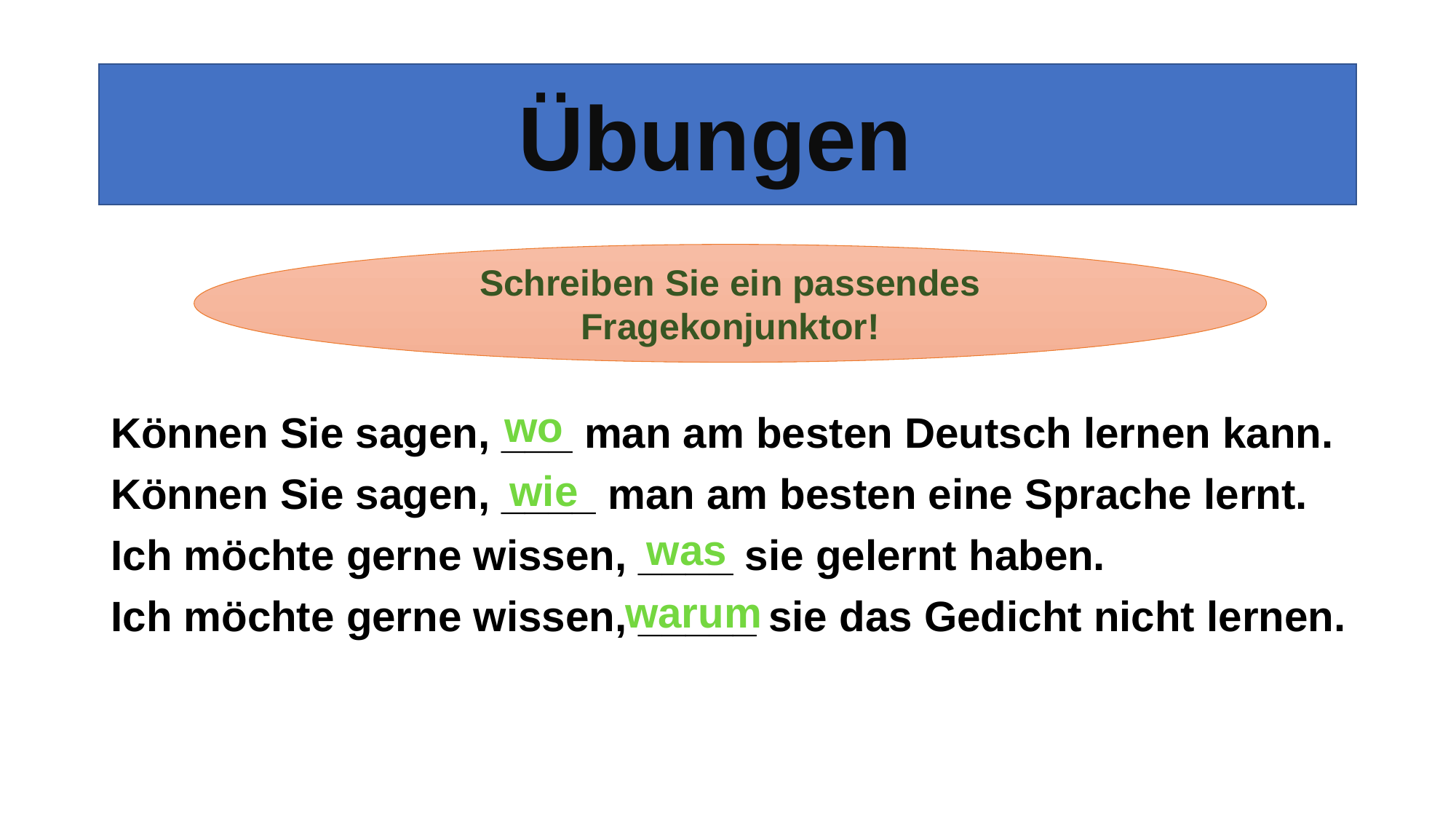

Übungen

Können Sie sagen, ___ man am besten Deutsch lernen kann.
Können Sie sagen, ____ man am besten eine Sprache lernt.
Ich möchte gerne wissen, ____ sie gelernt haben.
Ich möchte gerne wissen, _____ sie das Gedicht nicht lernen.
Schreiben Sie ein passendes Fragekonjunktor!
wo
wie
was
warum